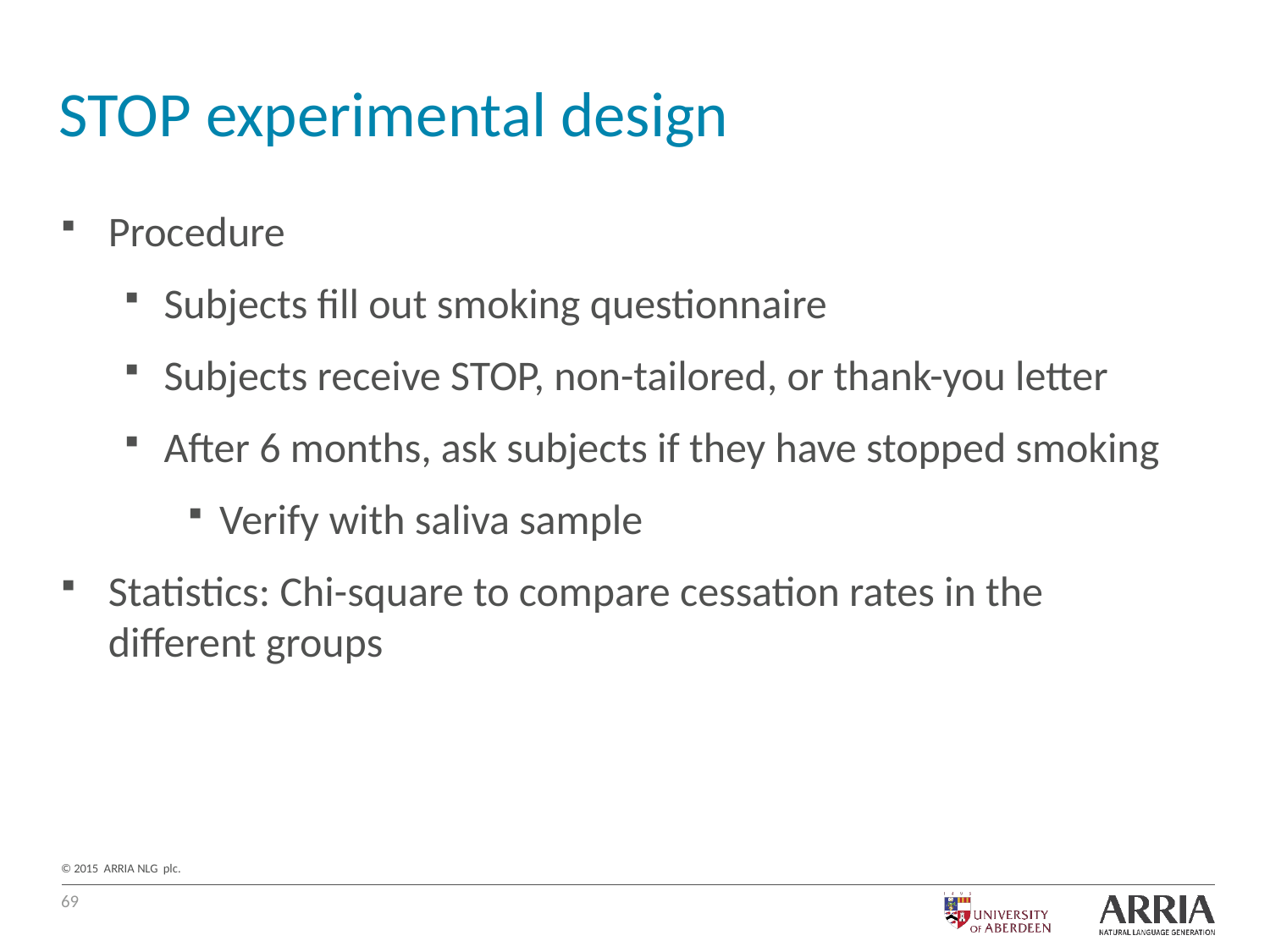

# STOP experimental design
Procedure
Subjects fill out smoking questionnaire
Subjects receive STOP, non-tailored, or thank-you letter
After 6 months, ask subjects if they have stopped smoking
Verify with saliva sample
Statistics: Chi-square to compare cessation rates in the different groups
69